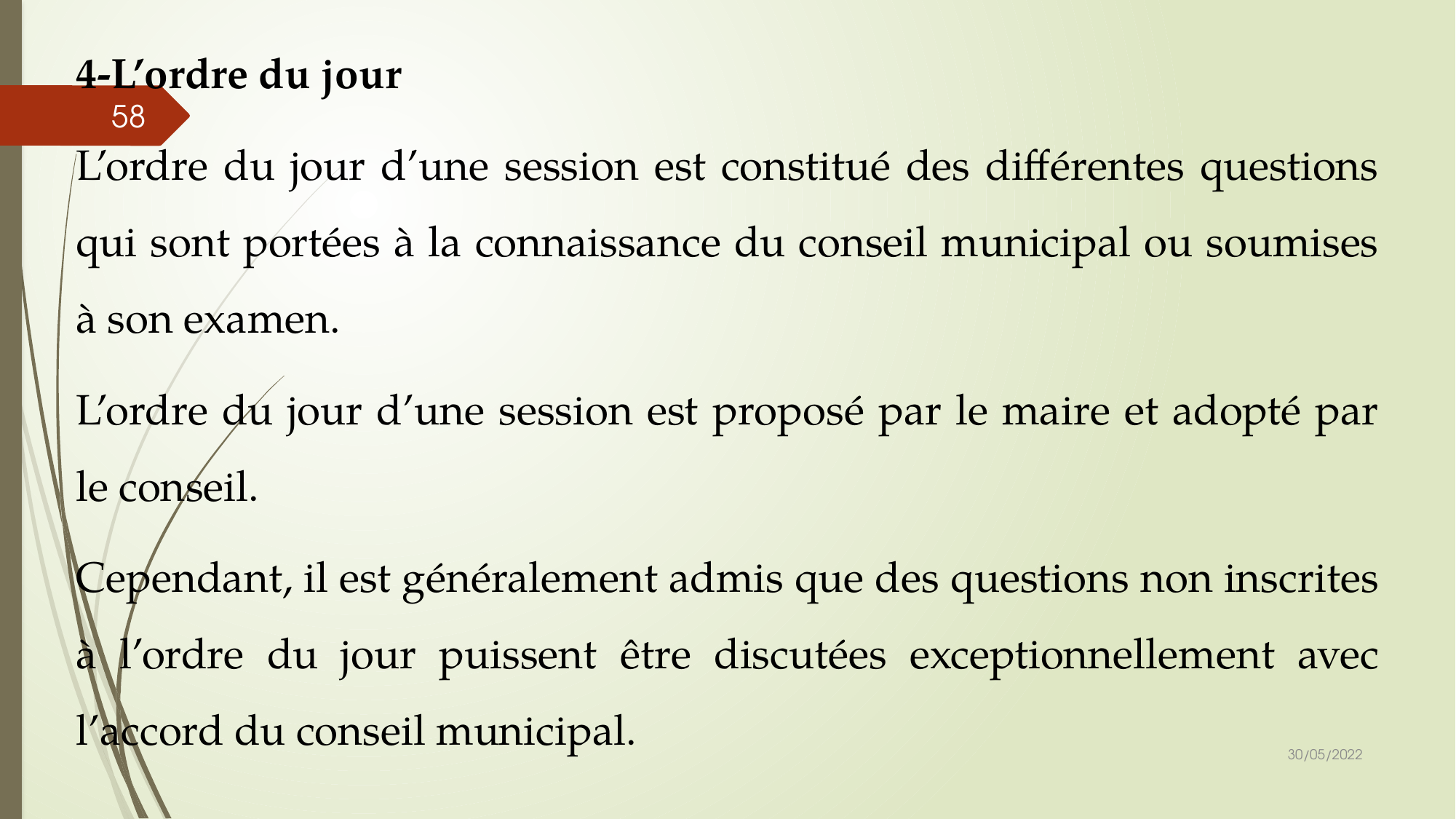

4-L’ordre du jour
L’ordre du jour d’une session est constitué des différentes questions qui sont portées à la connaissance du conseil municipal ou soumises à son examen.
L’ordre du jour d’une session est proposé par le maire et adopté par le conseil.
Cependant, il est généralement admis que des questions non inscrites à l’ordre du jour puissent être discutées exceptionnellement avec l’accord du conseil municipal.
58
30/05/2022